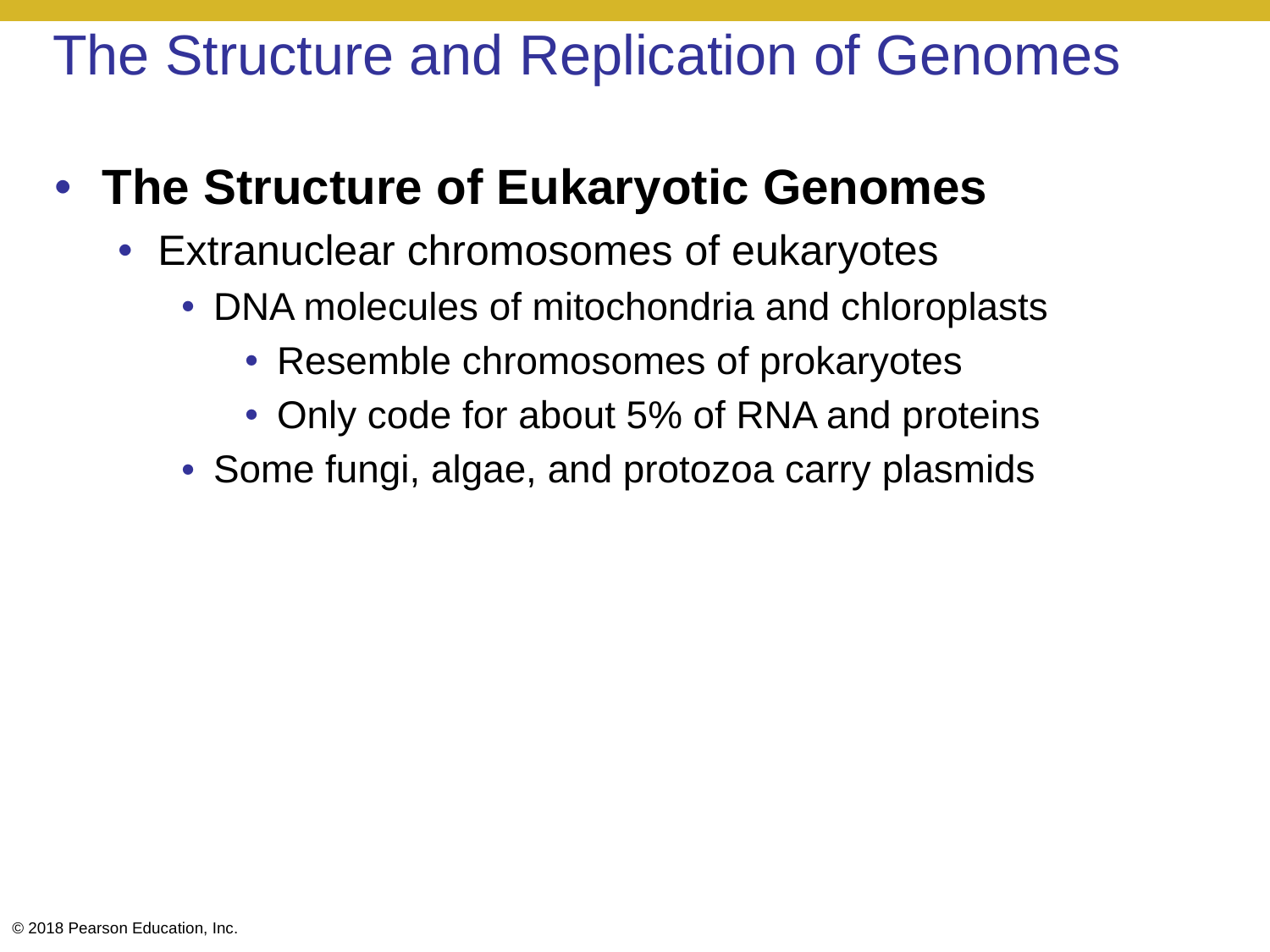

# The Structure and Replication of Genomes
The Structure of Eukaryotic Genomes
Extranuclear chromosomes of eukaryotes
DNA molecules of mitochondria and chloroplasts
Resemble chromosomes of prokaryotes
Only code for about 5% of RNA and proteins
Some fungi, algae, and protozoa carry plasmids